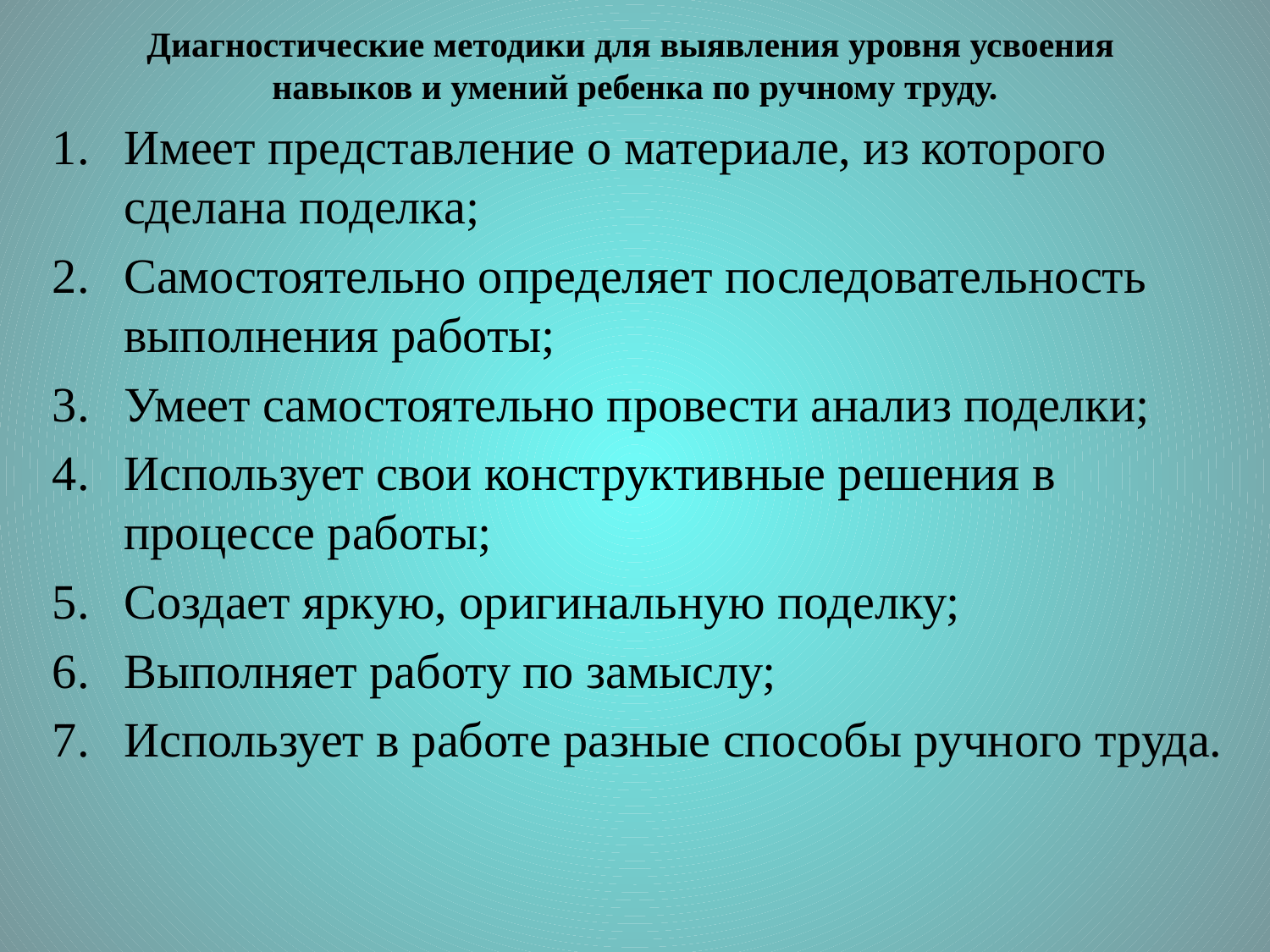

Диагностические методики для выявления уровня усвоения
навыков и умений ребенка по ручному труду.
Имеет представление о материале, из которого сделана поделка;
Самостоятельно определяет последовательность выполнения работы;
Умеет самостоятельно провести анализ поделки;
Использует свои конструктивные решения в процессе работы;
Создает яркую, оригинальную поделку;
Выполняет работу по замыслу;
Использует в работе разные способы ручного труда.